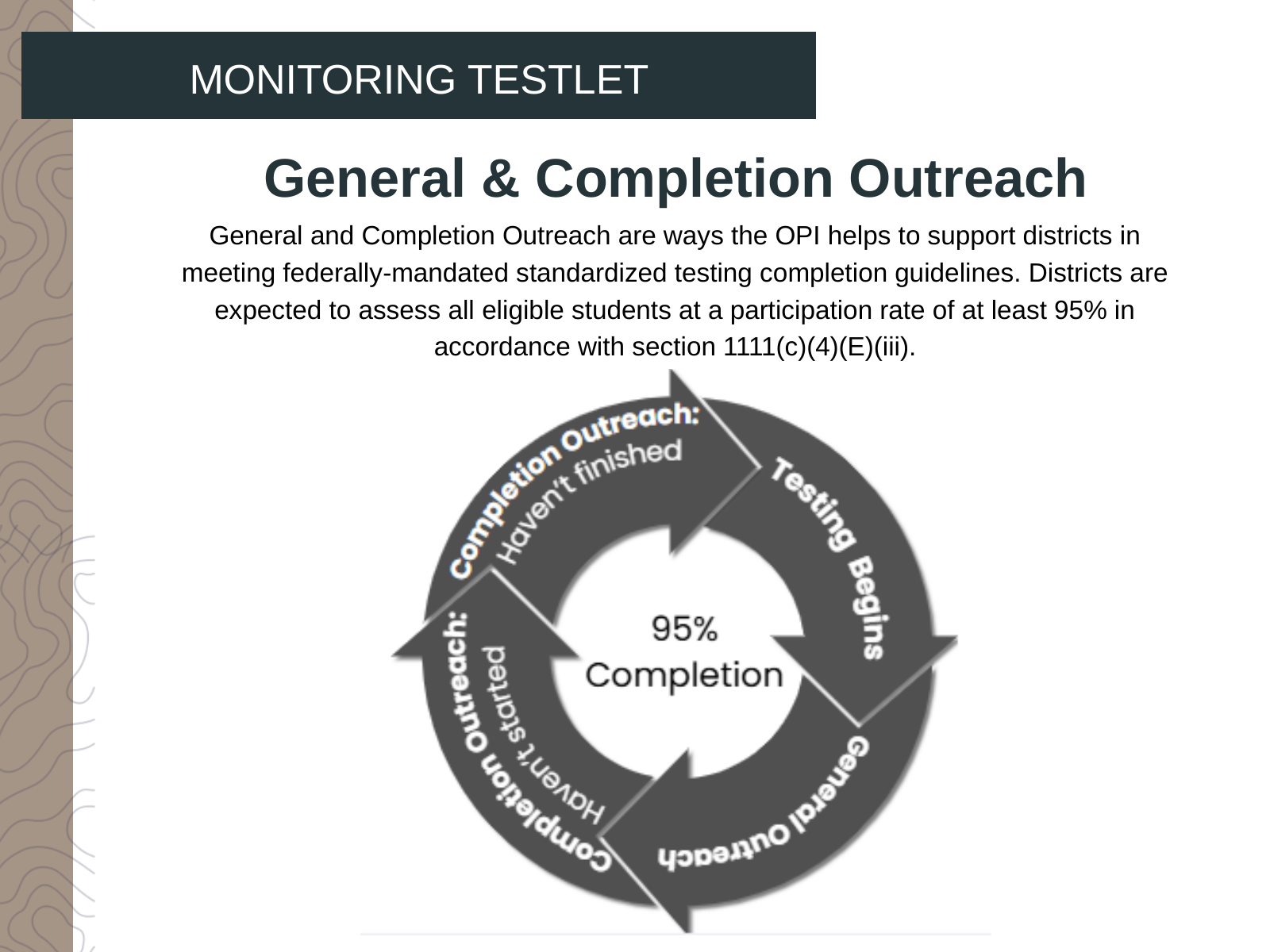

MONITORING TESTLET COMPLETION

General & Completion Outreach
General and Completion Outreach are ways the OPI helps to support districts in meeting federally-mandated standardized testing completion guidelines. Districts are expected to assess all eligible students at a participation rate of at least 95% in accordance with section 1111(c)(4)(E)(iii).

119